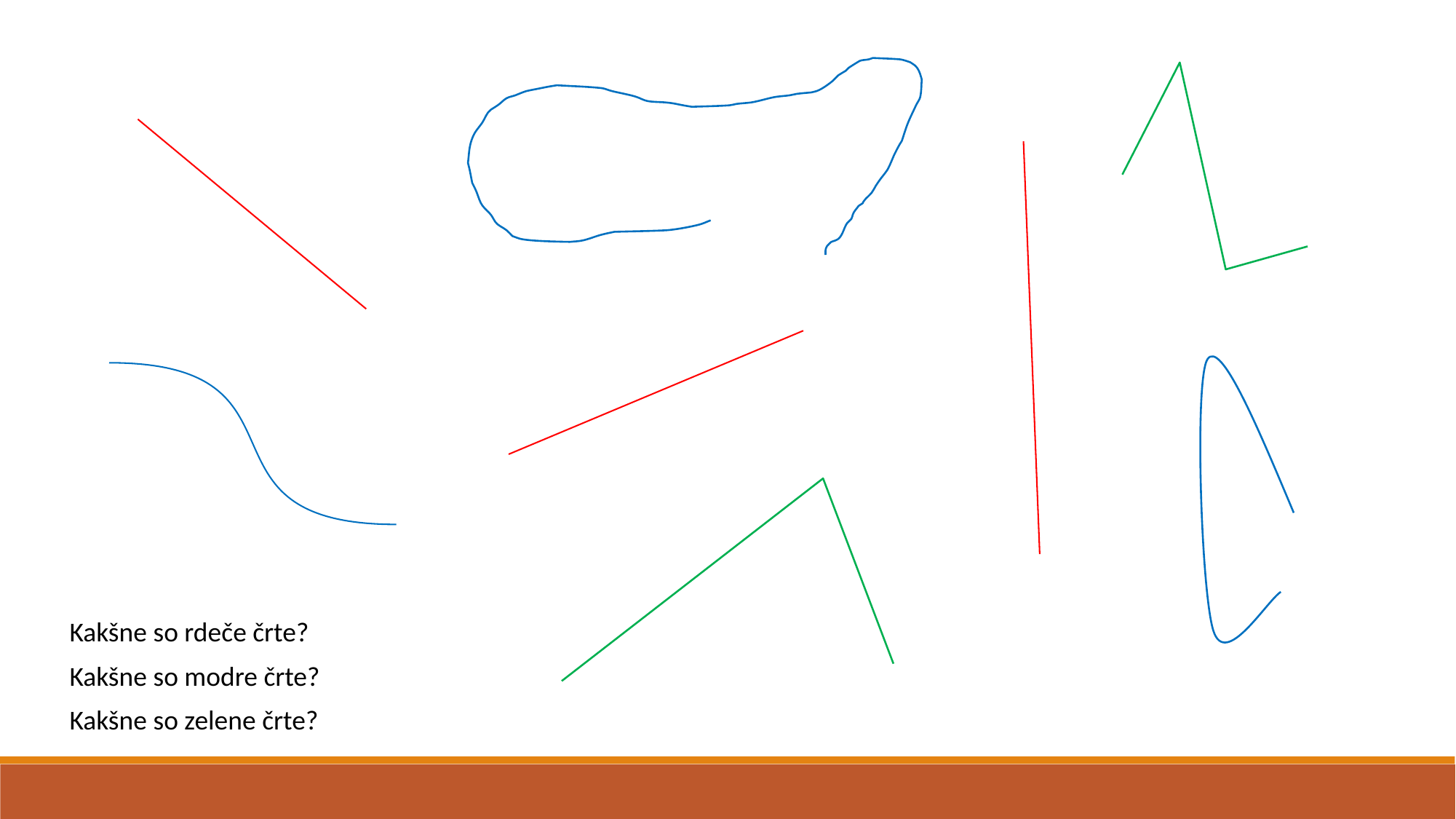

Kakšne so rdeče črte?
Kakšne so modre črte?
Kakšne so zelene črte?